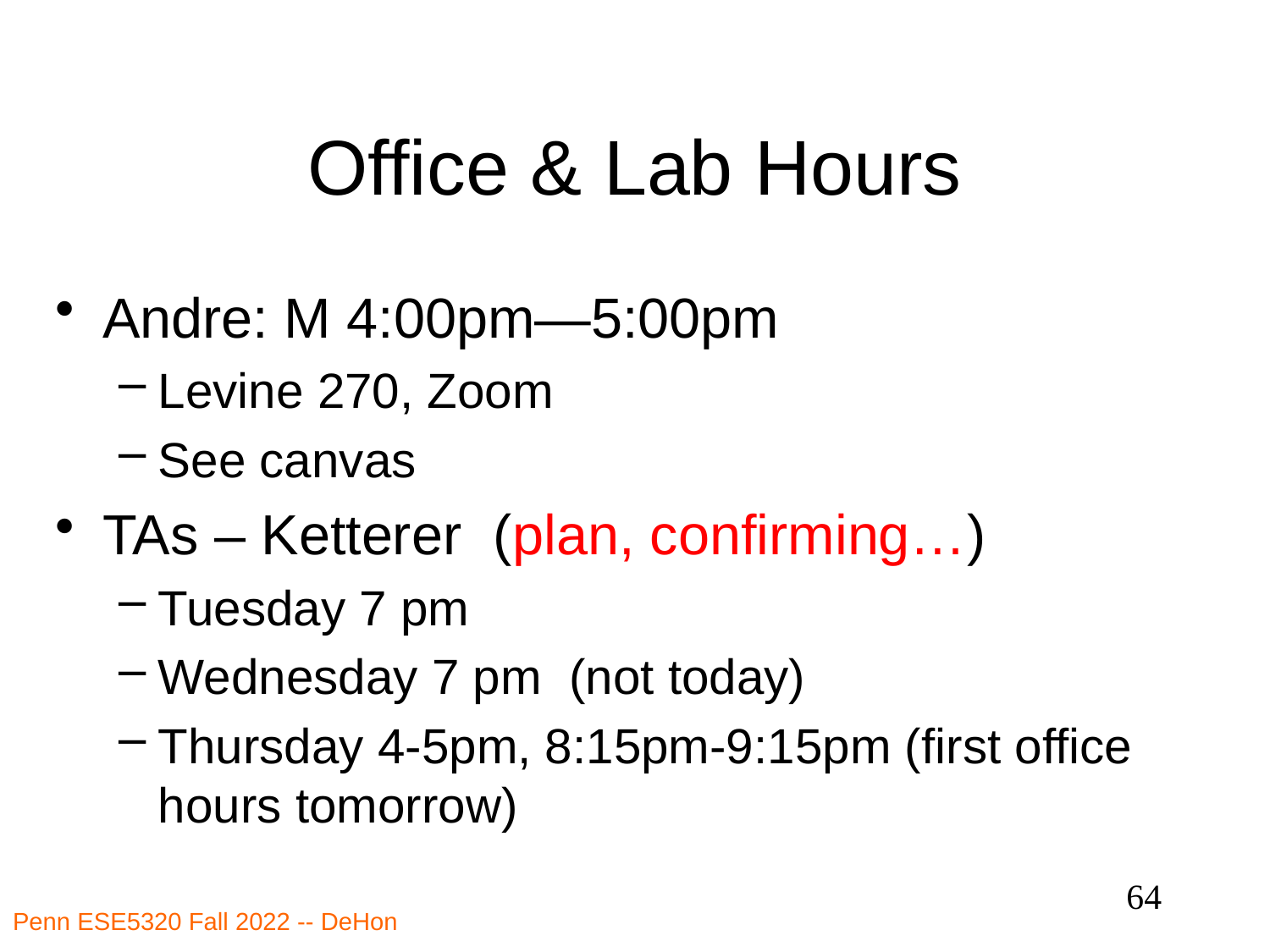

# Office & Lab Hours
Andre: M 4:00pm—5:00pm
Levine 270, Zoom
See canvas
TAs – Ketterer  (plan, confirming…)
Tuesday 7 pm
Wednesday 7 pm  (not today)
Thursday 4-5pm, 8:15pm-9:15pm (first office hours tomorrow)

64
Penn ESE5320 Fall 2022 -- DeHon